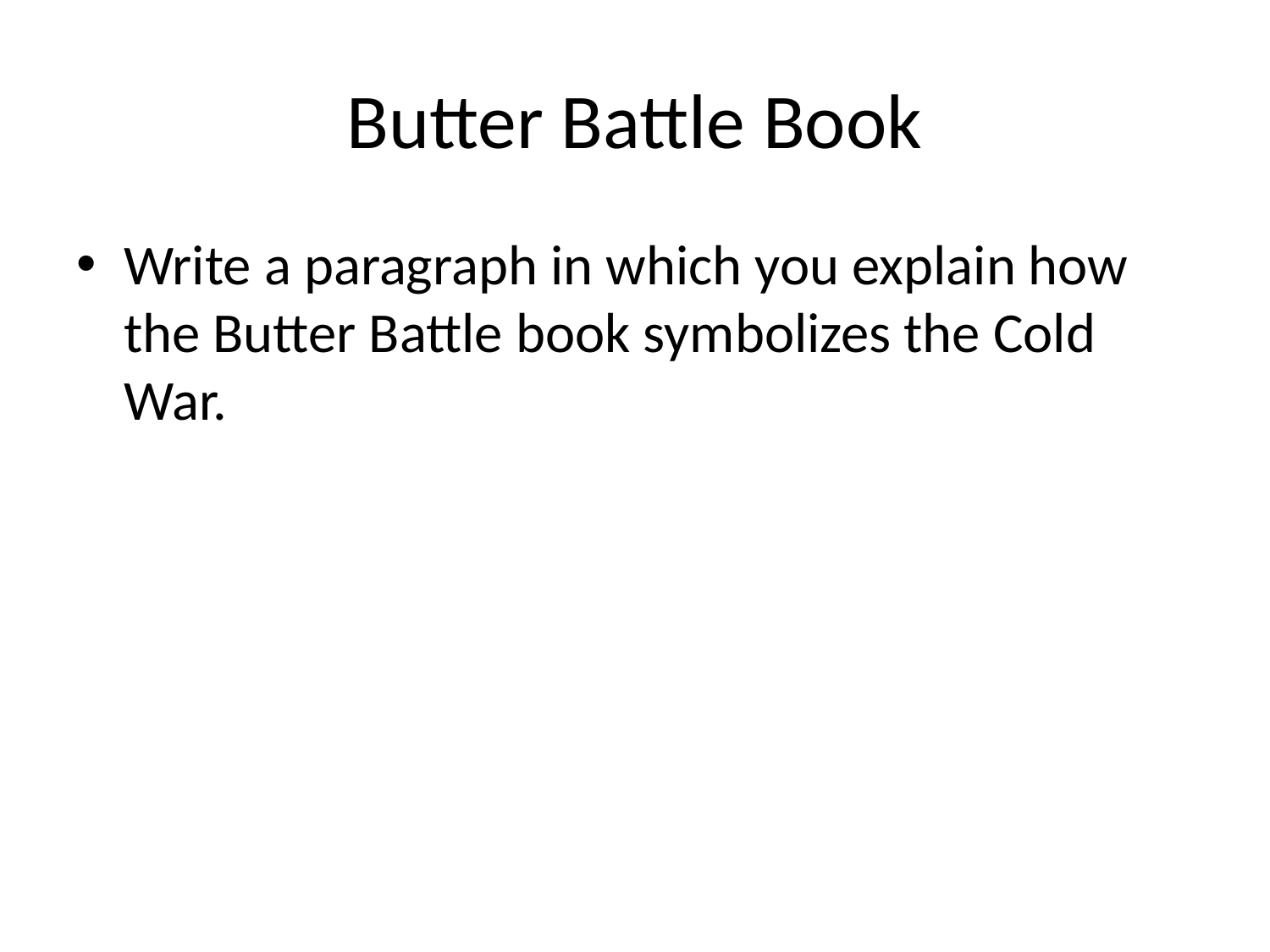

# Butter Battle Book
Write a paragraph in which you explain how the Butter Battle book symbolizes the Cold War.